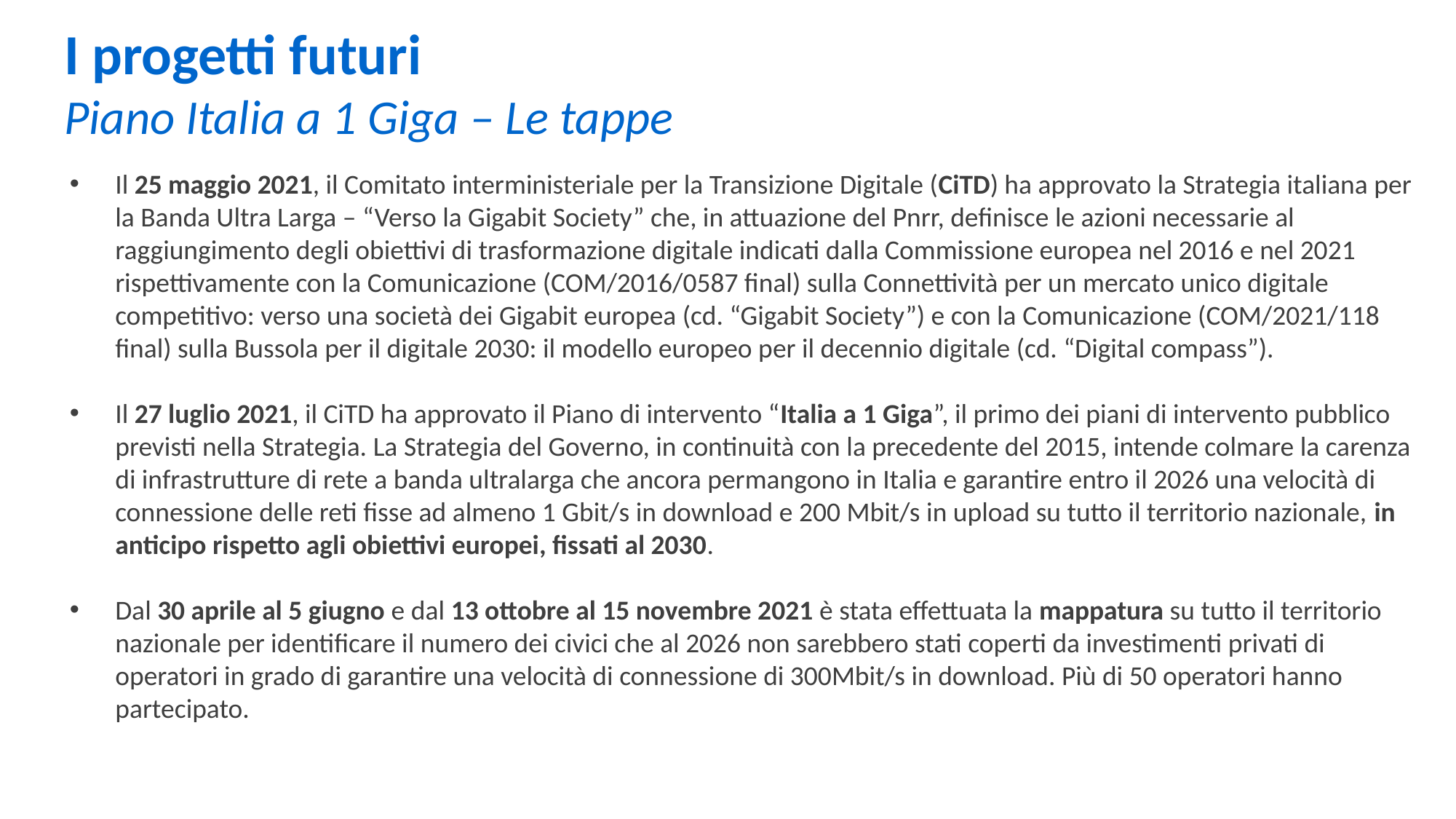

I progetti futuri
Piano Italia a 1 Giga – Le tappe
Il 25 maggio 2021, il Comitato interministeriale per la Transizione Digitale (CiTD) ha approvato la Strategia italiana per la Banda Ultra Larga – “Verso la Gigabit Society” che, in attuazione del Pnrr, definisce le azioni necessarie al raggiungimento degli obiettivi di trasformazione digitale indicati dalla Commissione europea nel 2016 e nel 2021 rispettivamente con la Comunicazione (COM/2016/0587 final) sulla Connettività per un mercato unico digitale competitivo: verso una società dei Gigabit europea (cd. “Gigabit Society”) e con la Comunicazione (COM/2021/118 final) sulla Bussola per il digitale 2030: il modello europeo per il decennio digitale (cd. “Digital compass”).

Il 27 luglio 2021, il CiTD ha approvato il Piano di intervento “Italia a 1 Giga”, il primo dei piani di intervento pubblico previsti nella Strategia. La Strategia del Governo, in continuità con la precedente del 2015, intende colmare la carenza di infrastrutture di rete a banda ultralarga che ancora permangono in Italia e garantire entro il 2026 una velocità di connessione delle reti fisse ad almeno 1 Gbit/s in download e 200 Mbit/s in upload su tutto il territorio nazionale, in anticipo rispetto agli obiettivi europei, fissati al 2030.

Dal 30 aprile al 5 giugno e dal 13 ottobre al 15 novembre 2021 è stata effettuata la mappatura su tutto il territorio nazionale per identificare il numero dei civici che al 2026 non sarebbero stati coperti da investimenti privati di operatori in grado di garantire una velocità di connessione di 300Mbit/s in download. Più di 50 operatori hanno partecipato.